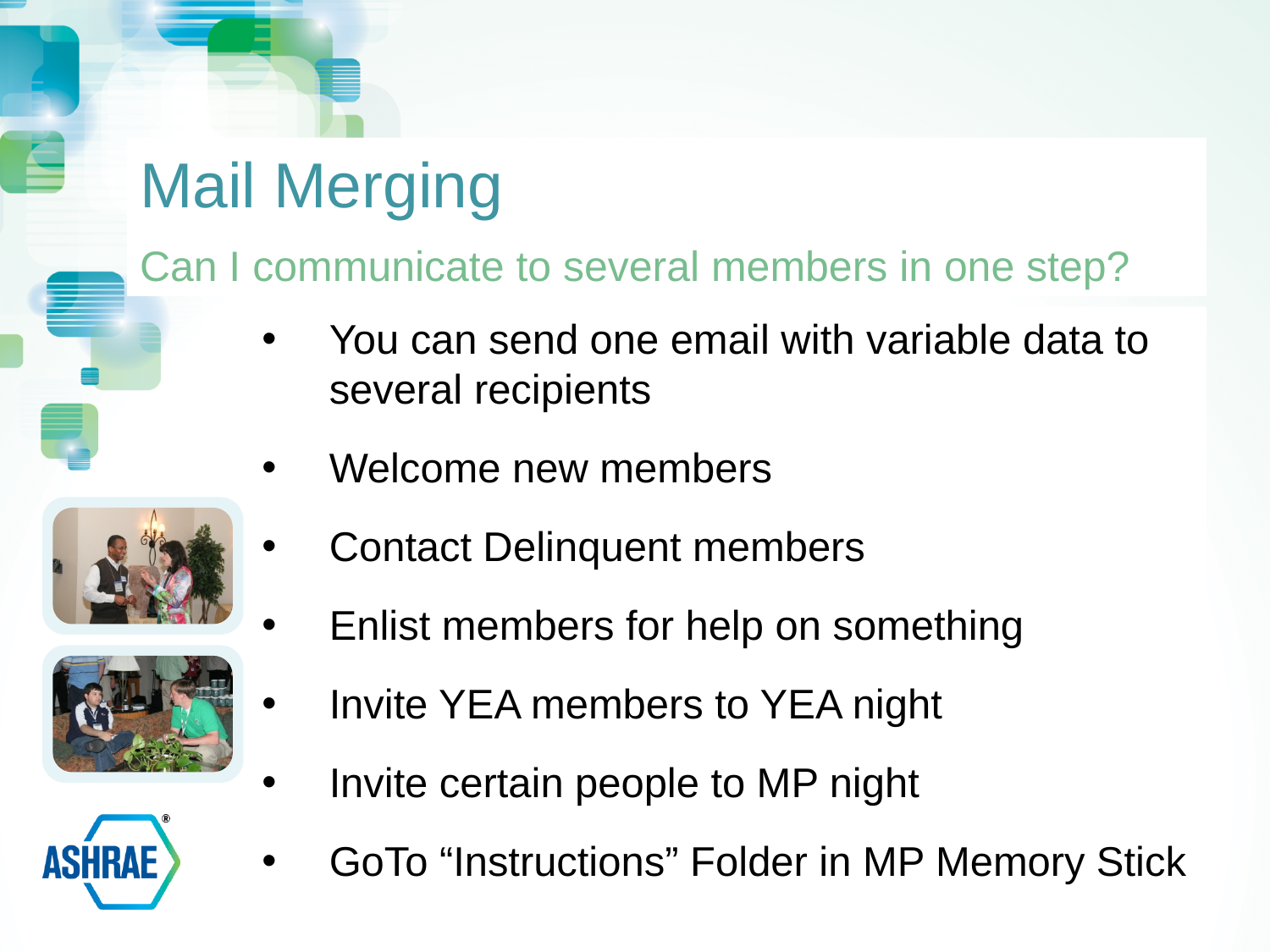

# Mail Merging
Can I communicate to several members in one step?
You can send one email with variable data to several recipients
Welcome new members
Contact Delinquent members
Enlist members for help on something
Invite YEA members to YEA night
Invite certain people to MP night
GoTo “Instructions” Folder in MP Memory Stick